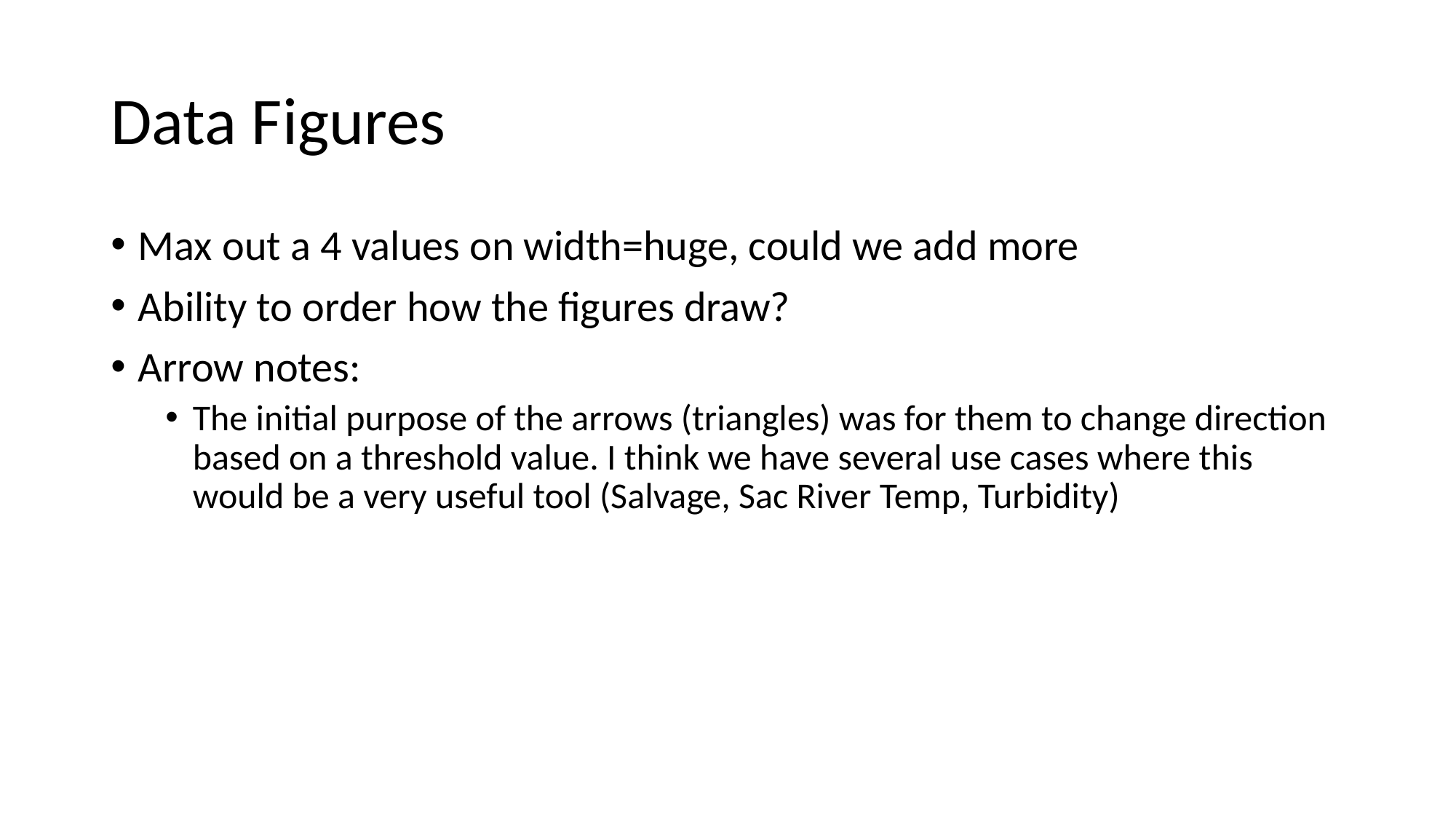

# Data Figures
Max out a 4 values on width=huge, could we add more
Ability to order how the figures draw?
Arrow notes:
The initial purpose of the arrows (triangles) was for them to change direction based on a threshold value. I think we have several use cases where this would be a very useful tool (Salvage, Sac River Temp, Turbidity)